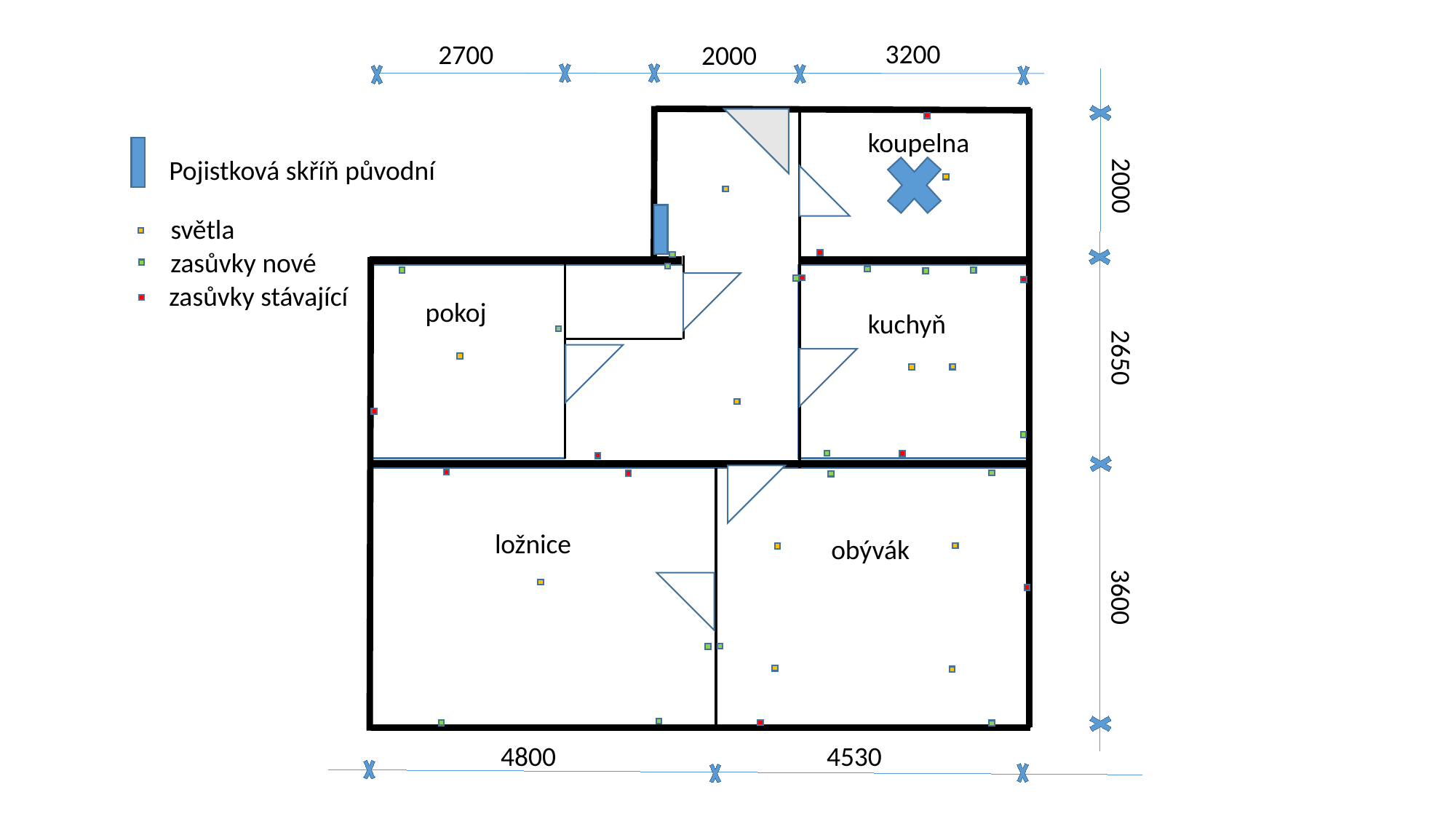

3200
2700
2000

koupelna

Pojistková skříň původní
2000

světla

zasůvky nové

zasůvky stávající

pokoj

kuchyň

2650

ložnice
obývák

3600

4800
4530